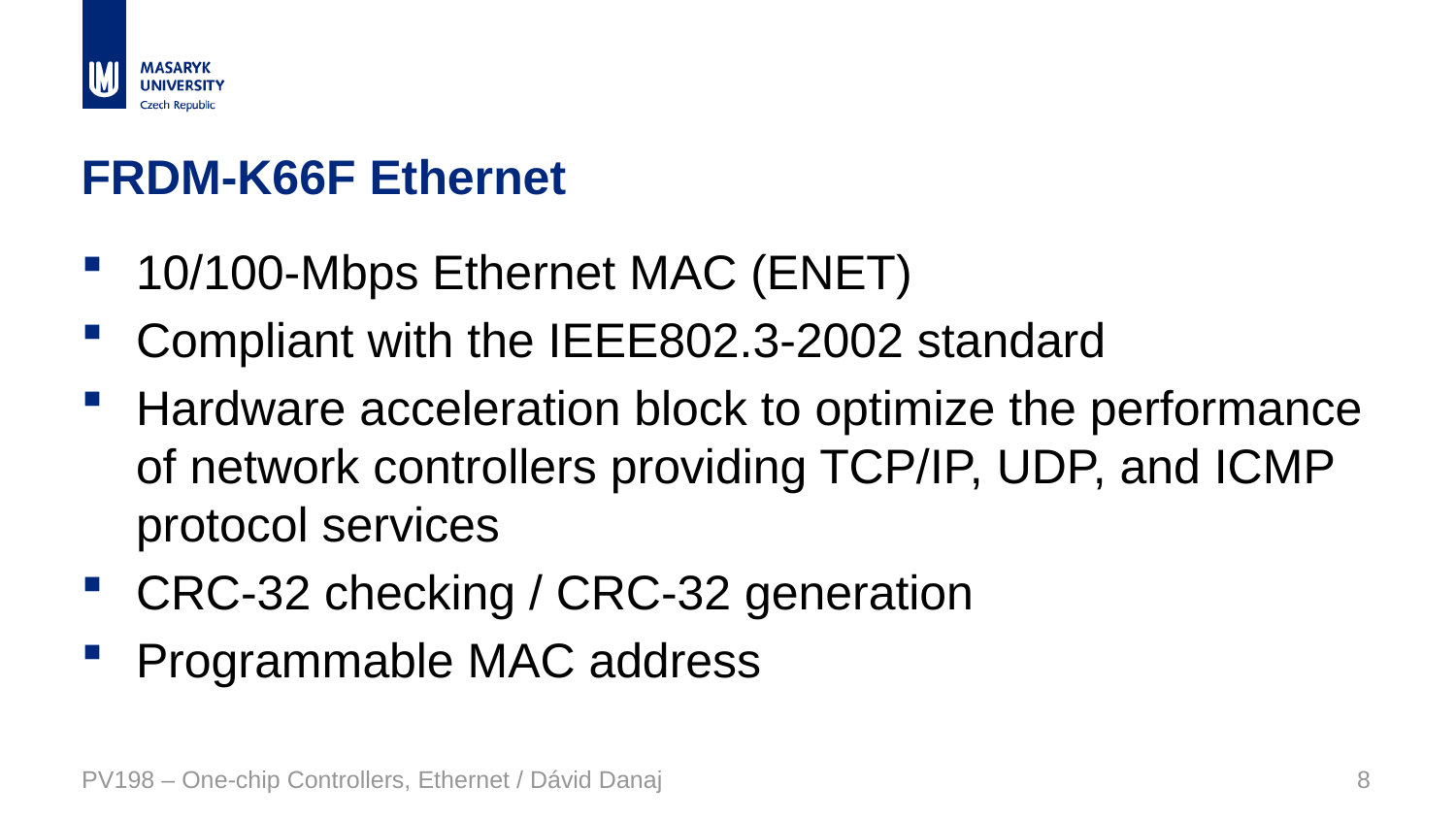

# FRDM-K66F Ethernet
10/100-Mbps Ethernet MAC (ENET)
Compliant with the IEEE802.3-2002 standard
Hardware acceleration block to optimize the performance of network controllers providing TCP/IP, UDP, and ICMP protocol services
CRC-32 checking / CRC-32 generation
Programmable MAC address
PV198 – One-chip Controllers, Ethernet / Dávid Danaj
8